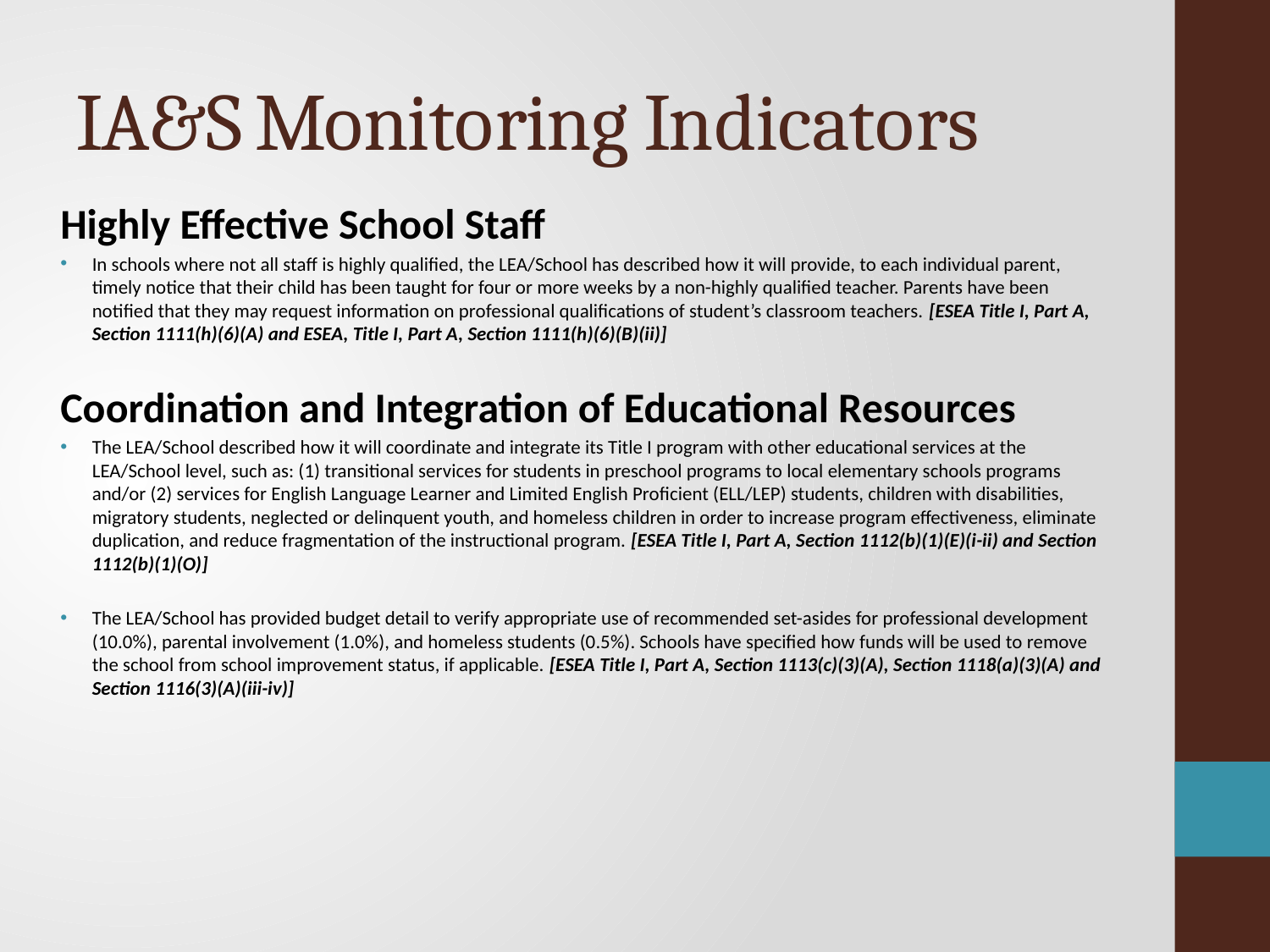

# IA&S Monitoring Indicators
Highly Effective School Staff
In schools where not all staff is highly qualified, the LEA/School has described how it will provide, to each individual parent, timely notice that their child has been taught for four or more weeks by a non-highly qualified teacher. Parents have been notified that they may request information on professional qualifications of student’s classroom teachers. [ESEA Title I, Part A, Section 1111(h)(6)(A) and ESEA, Title I, Part A, Section 1111(h)(6)(B)(ii)]

Coordination and Integration of Educational Resources
The LEA/School described how it will coordinate and integrate its Title I program with other educational services at the LEA/School level, such as: (1) transitional services for students in preschool programs to local elementary schools programs and/or (2) services for English Language Learner and Limited English Proficient (ELL/LEP) students, children with disabilities, migratory students, neglected or delinquent youth, and homeless children in order to increase program effectiveness, eliminate duplication, and reduce fragmentation of the instructional program. [ESEA Title I, Part A, Section 1112(b)(1)(E)(i-ii) and Section 1112(b)(1)(O)]

The LEA/School has provided budget detail to verify appropriate use of recommended set-asides for professional development (10.0%), parental involvement (1.0%), and homeless students (0.5%). Schools have specified how funds will be used to remove the school from school improvement status, if applicable. [ESEA Title I, Part A, Section 1113(c)(3)(A), Section 1118(a)(3)(A) and Section 1116(3)(A)(iii-iv)]